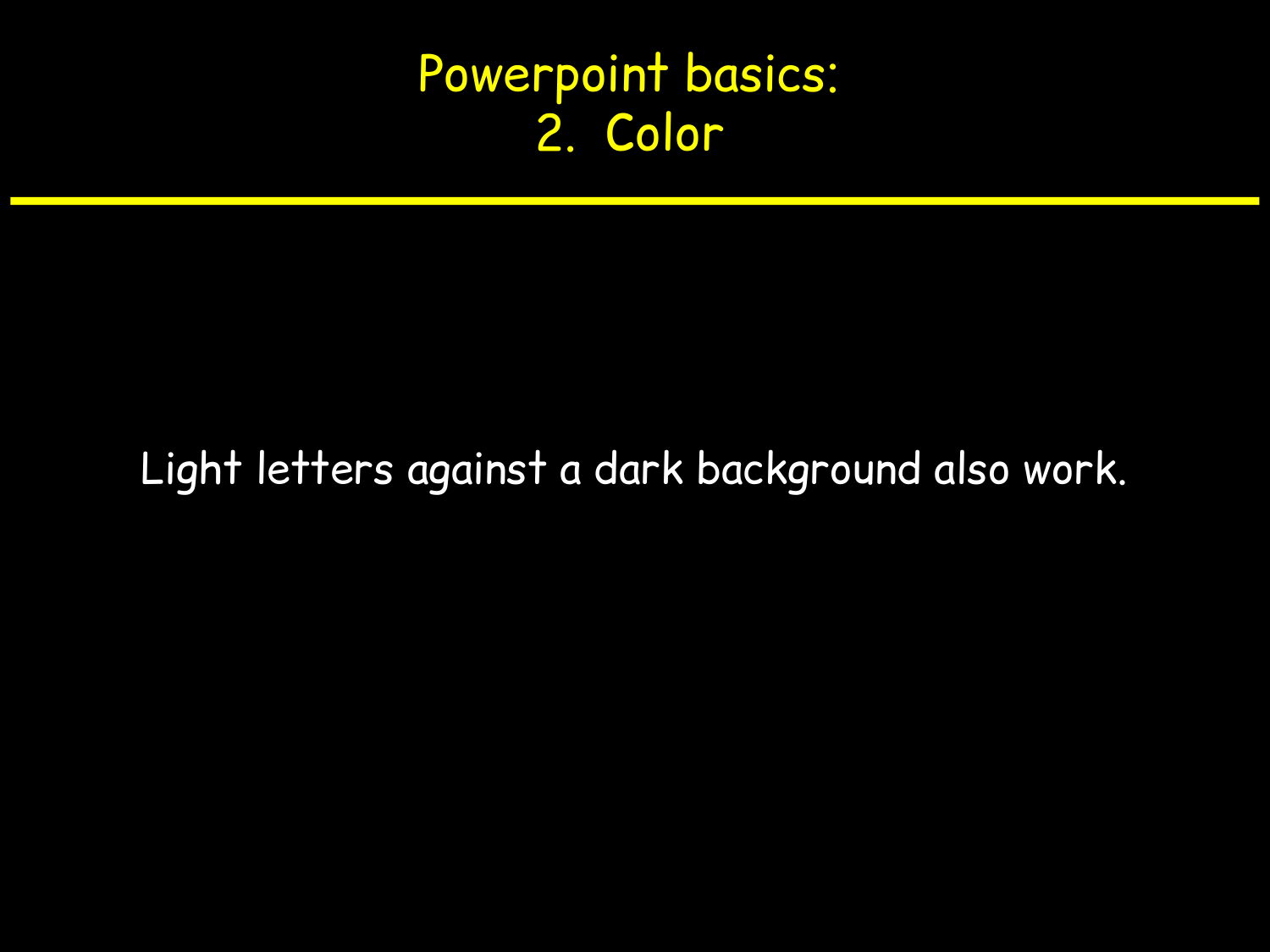

Powerpoint basics:
2.  Color
#

Light letters against a dark background also work.